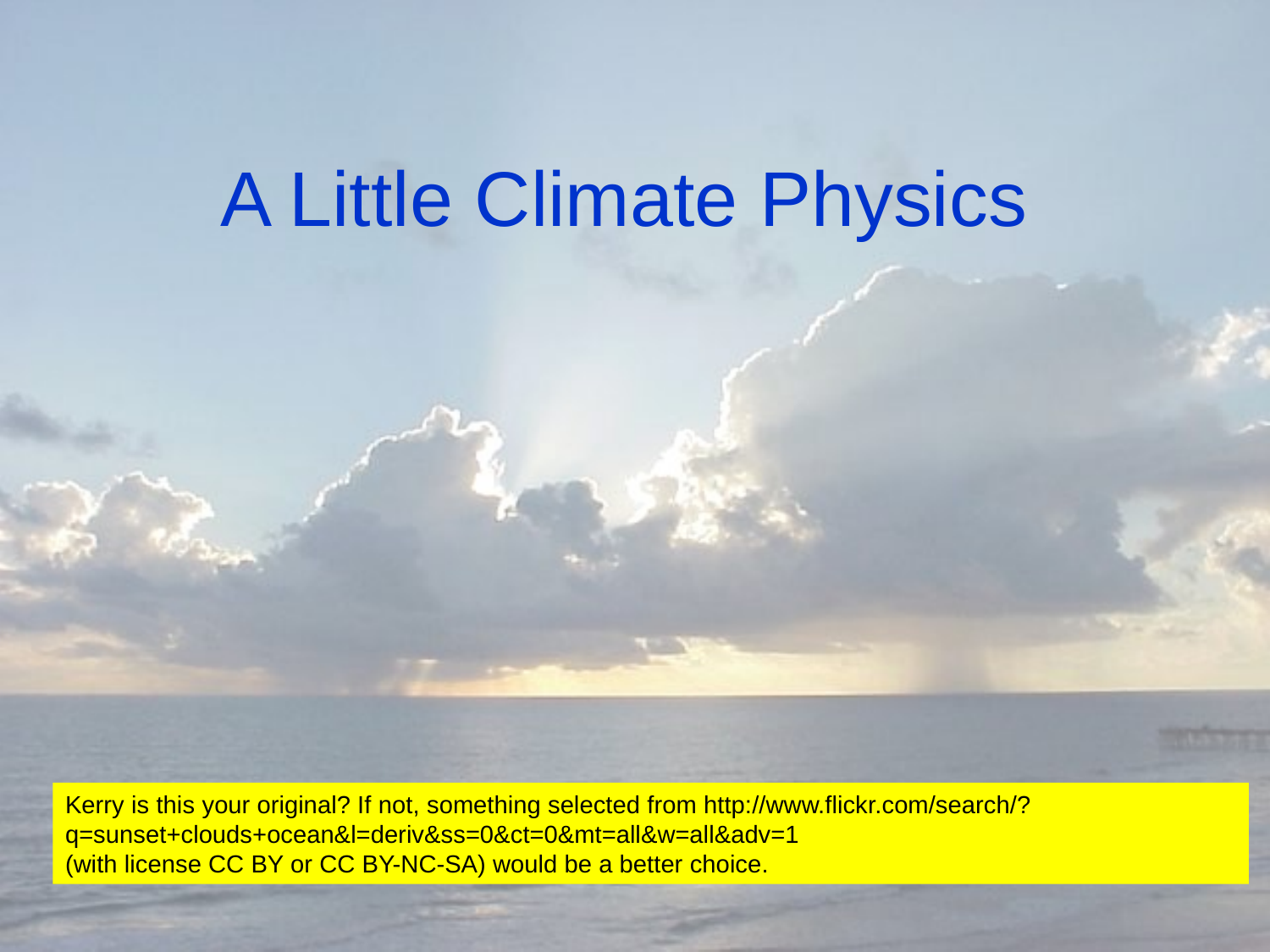

# A Little Climate Physics
Kerry is this your original? If not, something selected from http://www.flickr.com/search/?q=sunset+clouds+ocean&l=deriv&ss=0&ct=0&mt=all&w=all&adv=1
(with license CC BY or CC BY-NC-SA) would be a better choice.